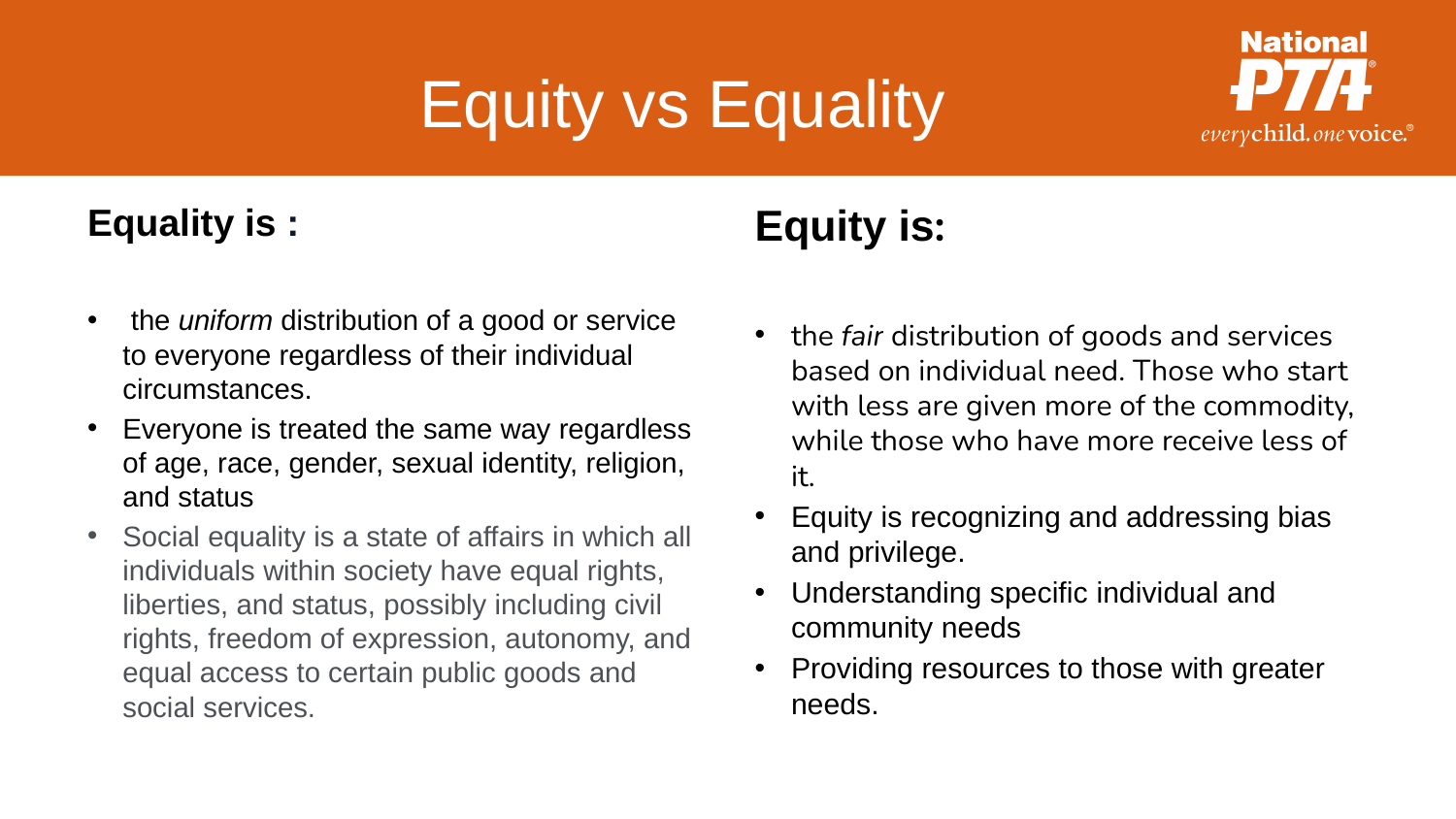

# Equity vs Equality
Equality is :

 the uniform distribution of a good or service to everyone regardless of their individual circumstances.
Everyone is treated the same way regardless of age, race, gender, sexual identity, religion, and status
Social equality is a state of affairs in which all individuals within society have equal rights, liberties, and status, possibly including civil rights, freedom of expression, autonomy, and equal access to certain public goods and social services.

Equity is:

the fair distribution of goods and services based on individual need. Those who start with less are given more of the commodity, while those who have more receive less of it.
Equity is recognizing and addressing bias and privilege.
Understanding specific individual and community needs
Providing resources to those with greater needs.